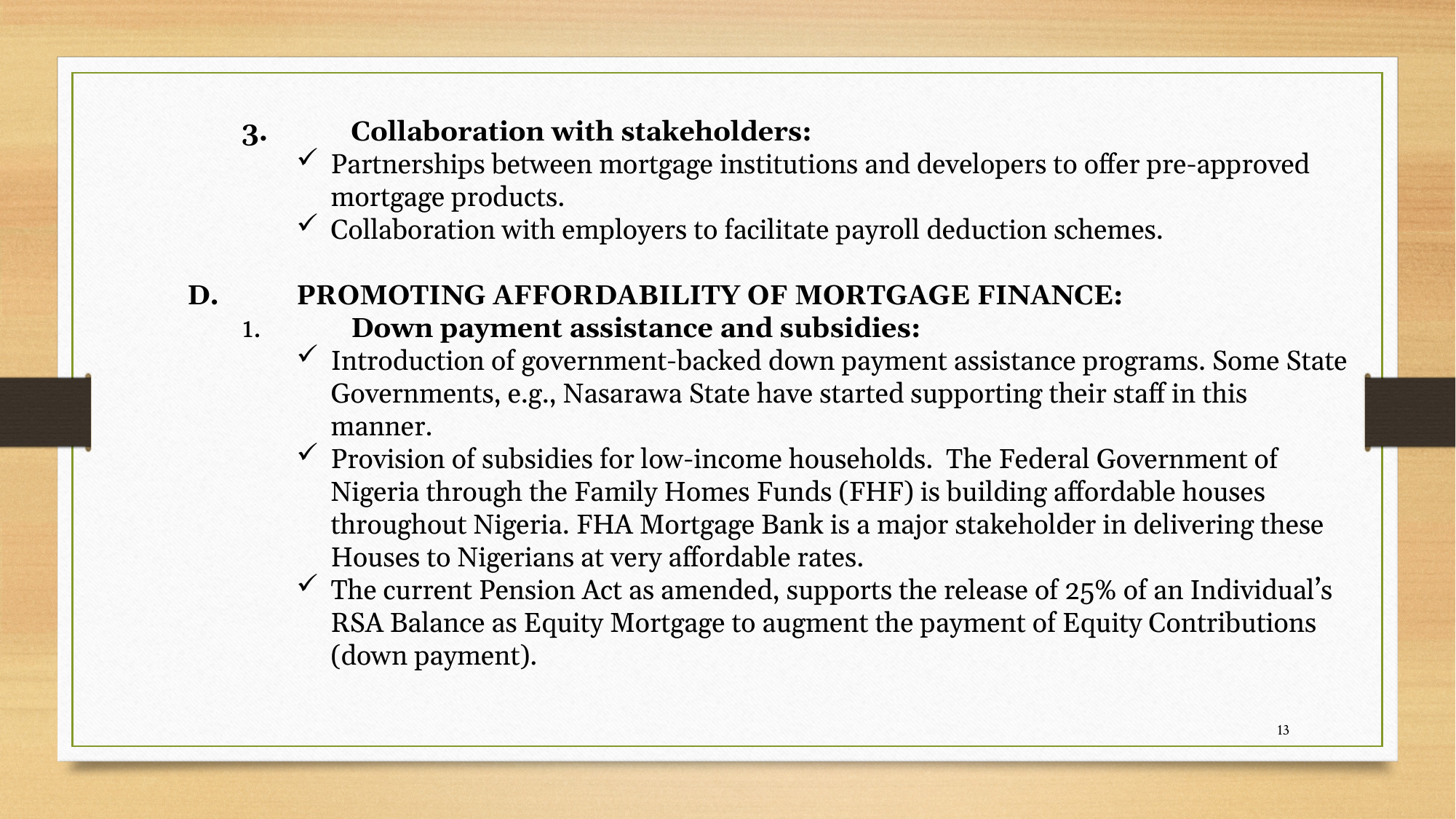

3.	Collaboration with stakeholders:
Partnerships between mortgage institutions and developers to offer pre-approved mortgage products.
Collaboration with employers to facilitate payroll deduction schemes.

D.	PROMOTING AFFORDABILITY OF MORTGAGE FINANCE:
1.	Down payment assistance and subsidies:
Introduction of government-backed down payment assistance programs. Some State Governments, e.g., Nasarawa State have started supporting their staff in this manner.
Provision of subsidies for low-income households.  The Federal Government of Nigeria through the Family Homes Funds (FHF) is building affordable houses throughout Nigeria. FHA Mortgage Bank is a major stakeholder in delivering these Houses to Nigerians at very affordable rates.
The current Pension Act as amended, supports the release of 25% of an Individual’s RSA Balance as Equity Mortgage to augment the payment of Equity Contributions (down payment).
13